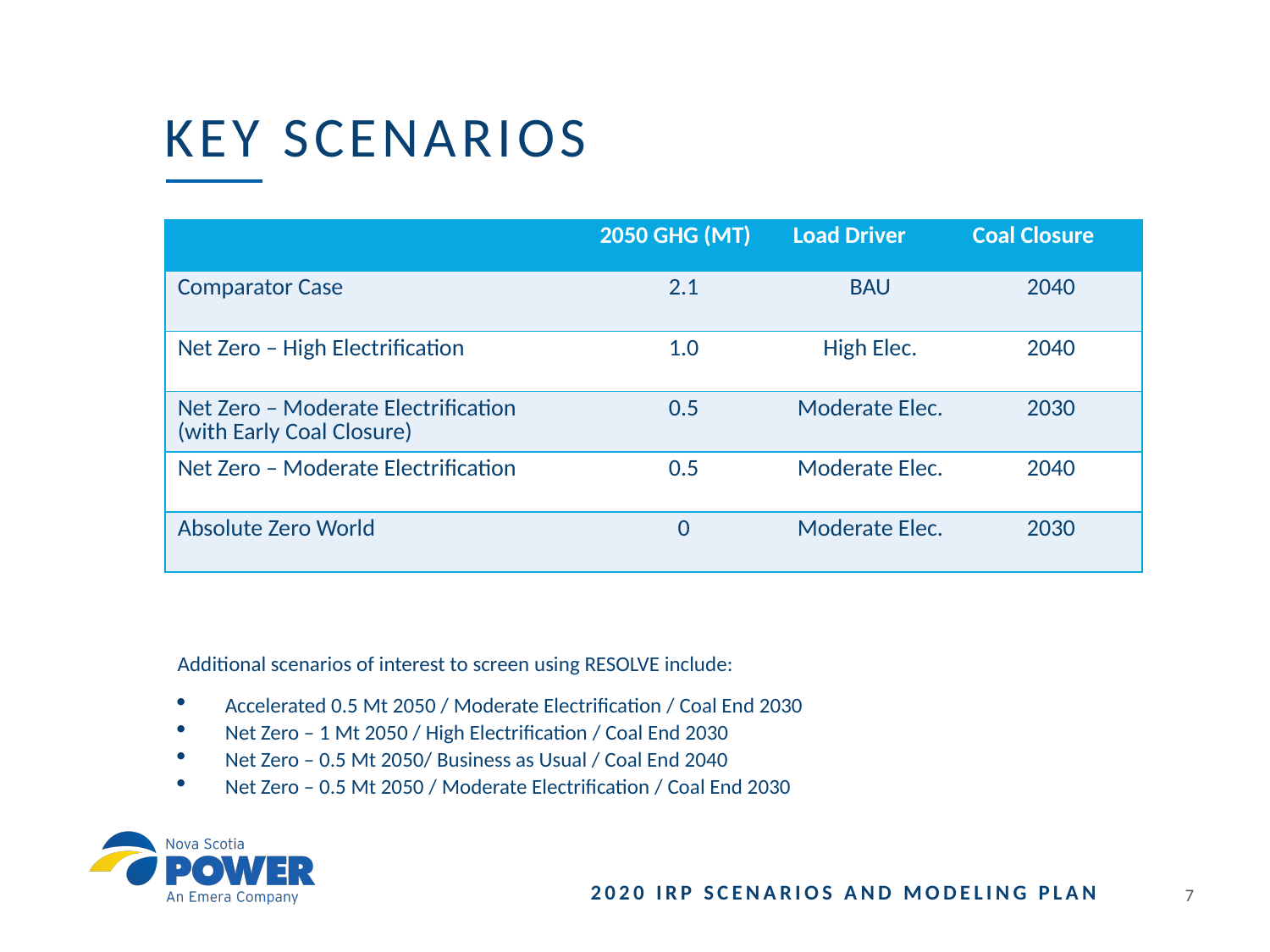

# Key Scenarios
|  | 2050 GHG (MT) | Load Driver | Coal Closure |
| --- | --- | --- | --- |
| Comparator Case | 2.1 | BAU | 2040 |
| Net Zero – High Electrification | 1.0 | High Elec. | 2040 |
| Net Zero – Moderate Electrification (with Early Coal Closure) | 0.5 | Moderate Elec. | 2030 |
| Net Zero – Moderate Electrification | 0.5 | Moderate Elec. | 2040 |
| Absolute Zero World | 0 | Moderate Elec. | 2030 |
Additional scenarios of interest to screen using RESOLVE include:
Accelerated 0.5 Mt 2050 / Moderate Electrification / Coal End 2030
Net Zero – 1 Mt 2050 / High Electrification / Coal End 2030
Net Zero – 0.5 Mt 2050/ Business as Usual / Coal End 2040
Net Zero – 0.5 Mt 2050 / Moderate Electrification / Coal End 2030
2020 IRP SCENARIOS AND MODELING PLAN
7